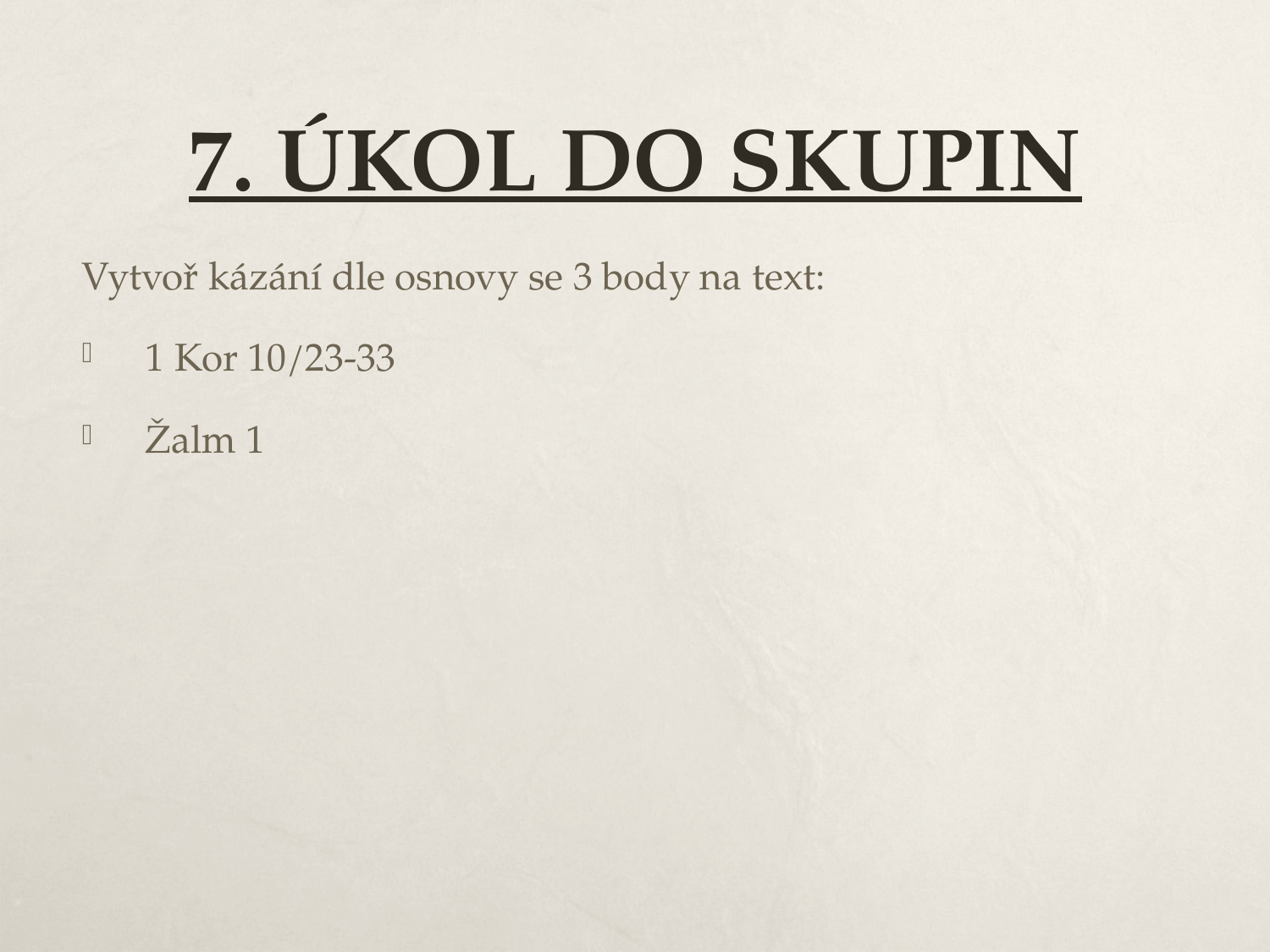

# 7. Úkol do skupin
Vytvoř kázání dle osnovy se 3 body na text:
1 Kor 10/23-33
Žalm 1